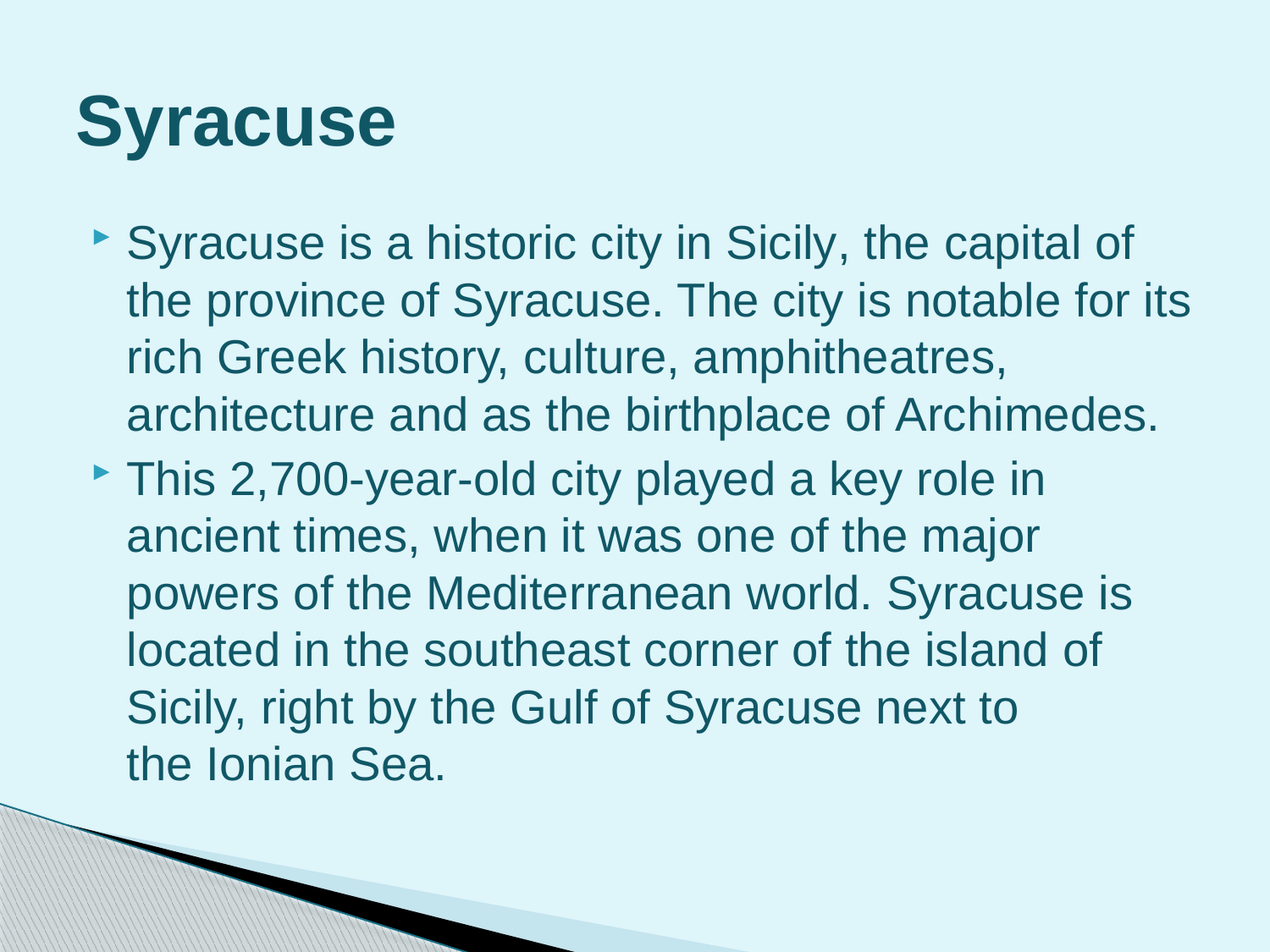

# Syracuse
Syracuse is a historic city in Sicily, the capital of the province of Syracuse. The city is notable for its rich Greek history, culture, amphitheatres, architecture and as the birthplace of Archimedes.
This 2,700-year-old city played a key role in ancient times, when it was one of the major powers of the Mediterranean world. Syracuse is located in the southeast corner of the island of Sicily, right by the Gulf of Syracuse next to the Ionian Sea.